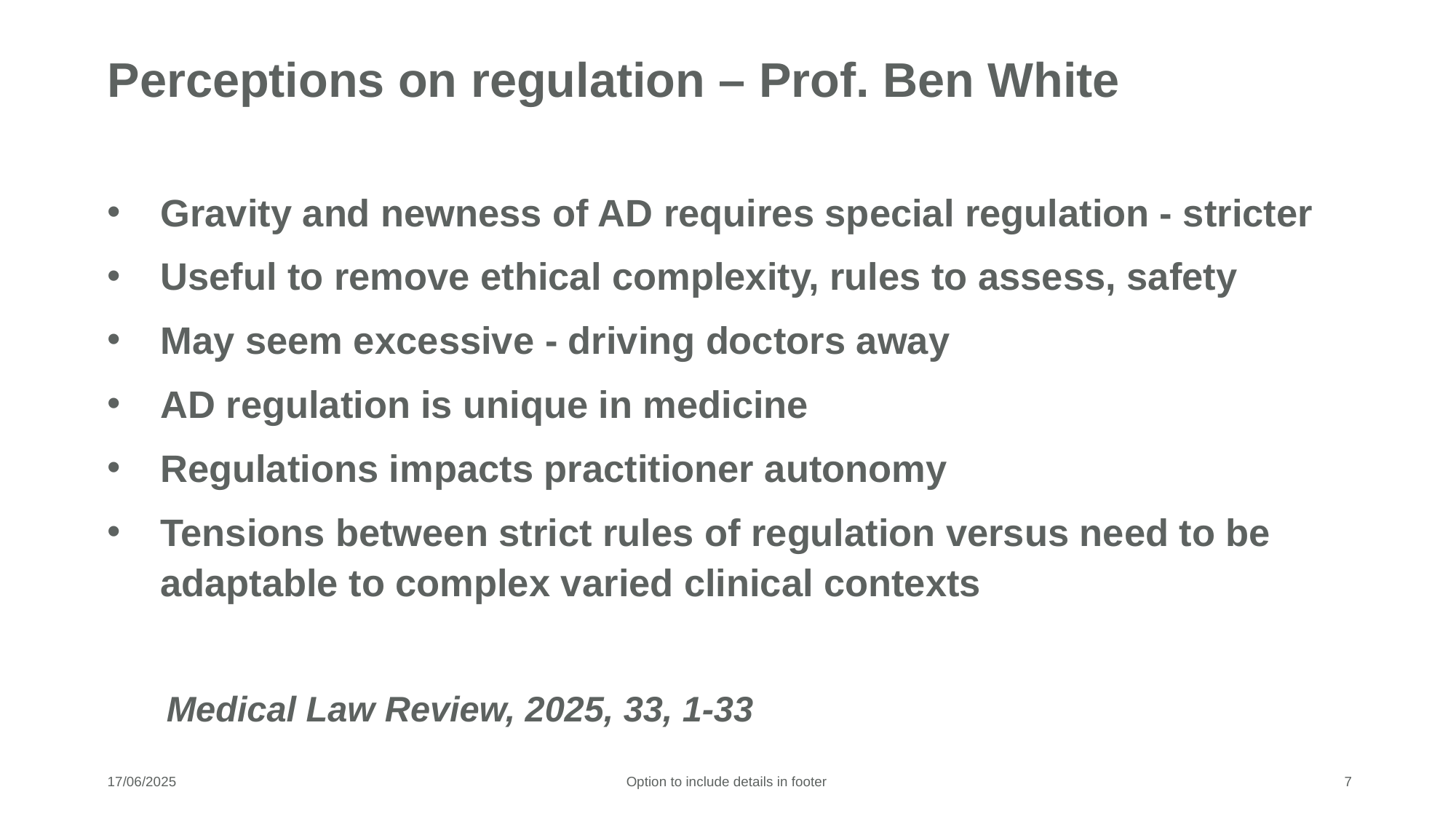

# Perceptions on regulation – Prof. Ben White
Gravity and newness of AD requires special regulation - stricter
Useful to remove ethical complexity, rules to assess, safety
May seem excessive - driving doctors away
AD regulation is unique in medicine
Regulations impacts practitioner autonomy
Tensions between strict rules of regulation versus need to be adaptable to complex varied clinical contexts

      Medical Law Review, 2025, 33, 1-33
17/06/2025
Option to include details in footer
7